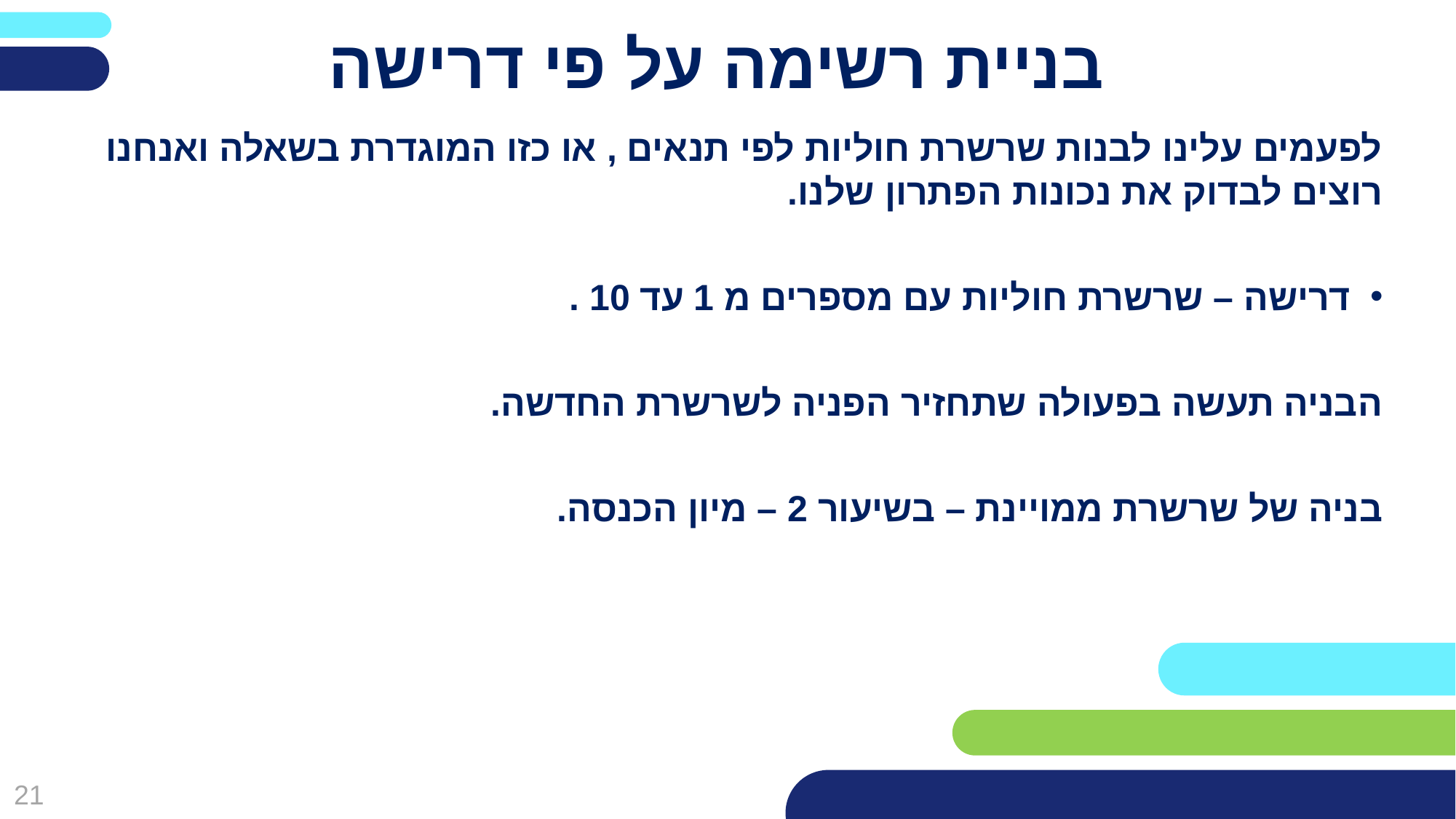

# בניית רשימה על פי דרישה
לפעמים עלינו לבנות שרשרת חוליות לפי תנאים , או כזו המוגדרת בשאלה ואנחנו רוצים לבדוק את נכונות הפתרון שלנו.

דרישה – שרשרת חוליות עם מספרים מ 1 עד 10 .

הבניה תעשה בפעולה שתחזיר הפניה לשרשרת החדשה.

בניה של שרשרת ממויינת – בשיעור 2 – מיון הכנסה.